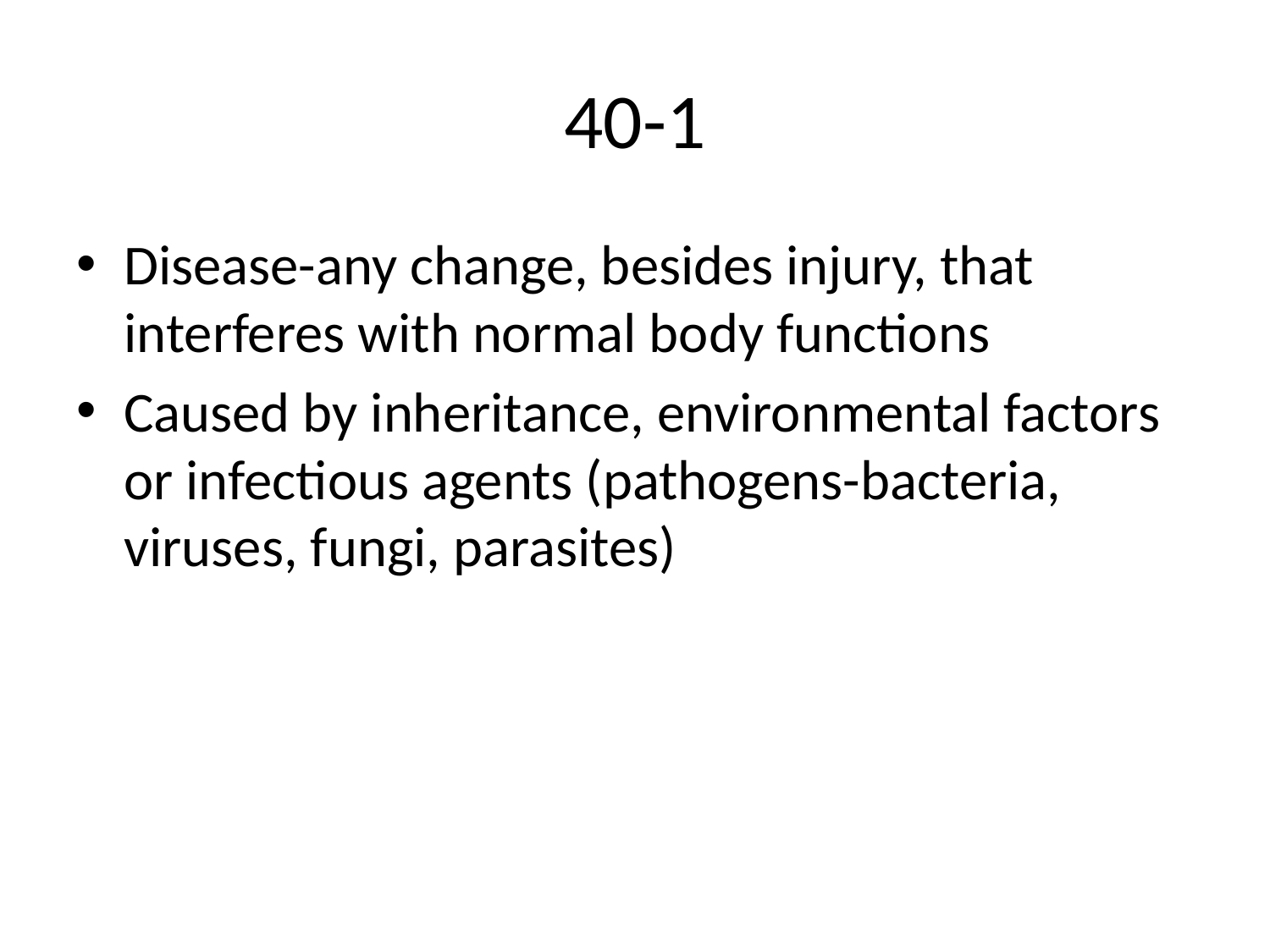

# 40-1
Disease-any change, besides injury, that interferes with normal body functions
Caused by inheritance, environmental factors or infectious agents (pathogens-bacteria, viruses, fungi, parasites)